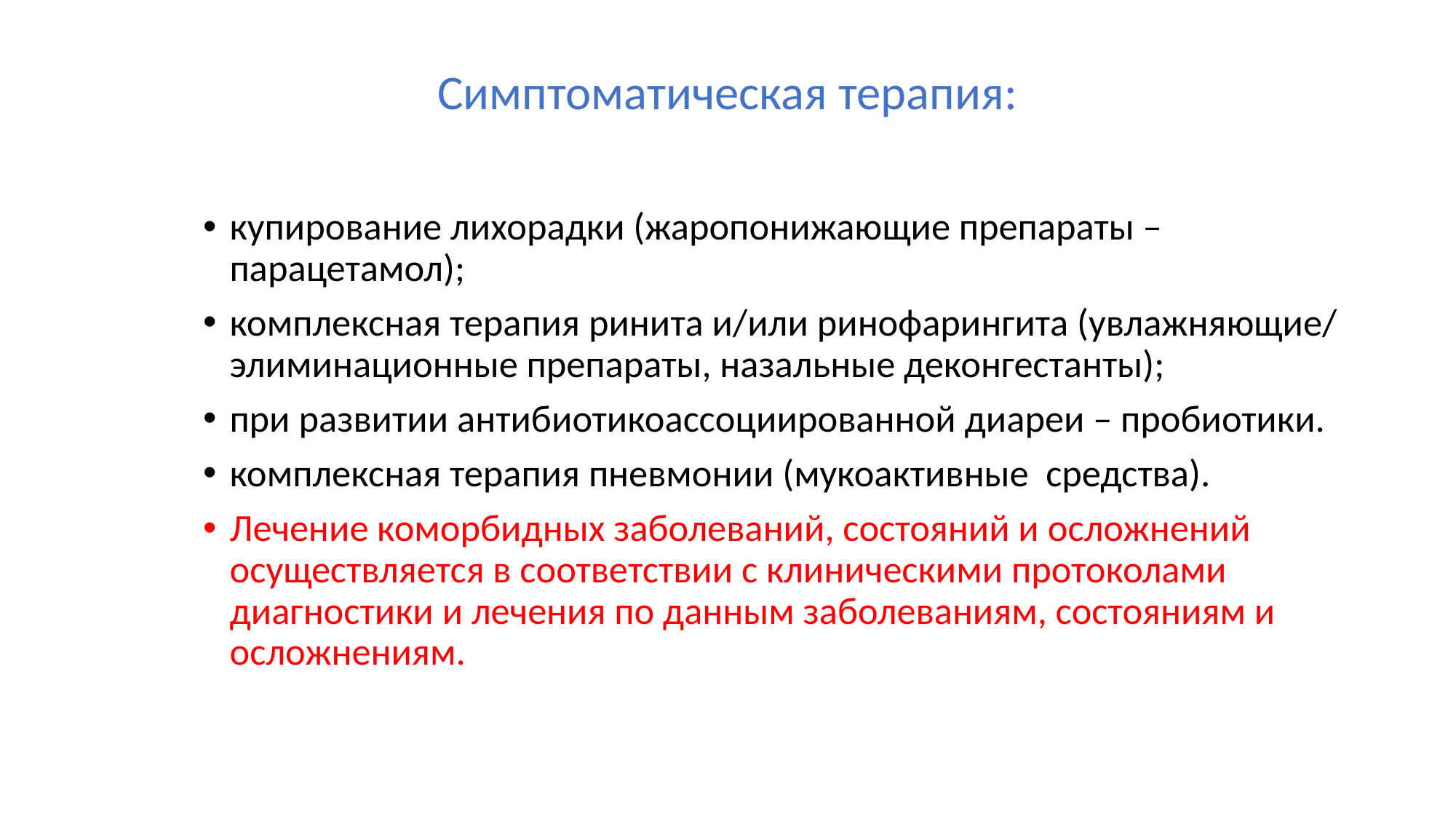

# Симптоматическая терапия:
купирование лихорадки (жаропонижающие препараты – парацетамол);
комплексная терапия ринита и/или ринофарингита (увлажняющие/ элиминационные препараты, назальные деконгестанты);
при развитии антибиотикоассоциированной диареи – пробиотики.
комплексная терапия пневмонии (мукоактивные  средства).
Лечение коморбидных заболеваний, состояний и осложнений осуществляется в соответствии с клиническими протоколами диагностики и лечения по данным заболеваниям, состояниям и осложнениям.